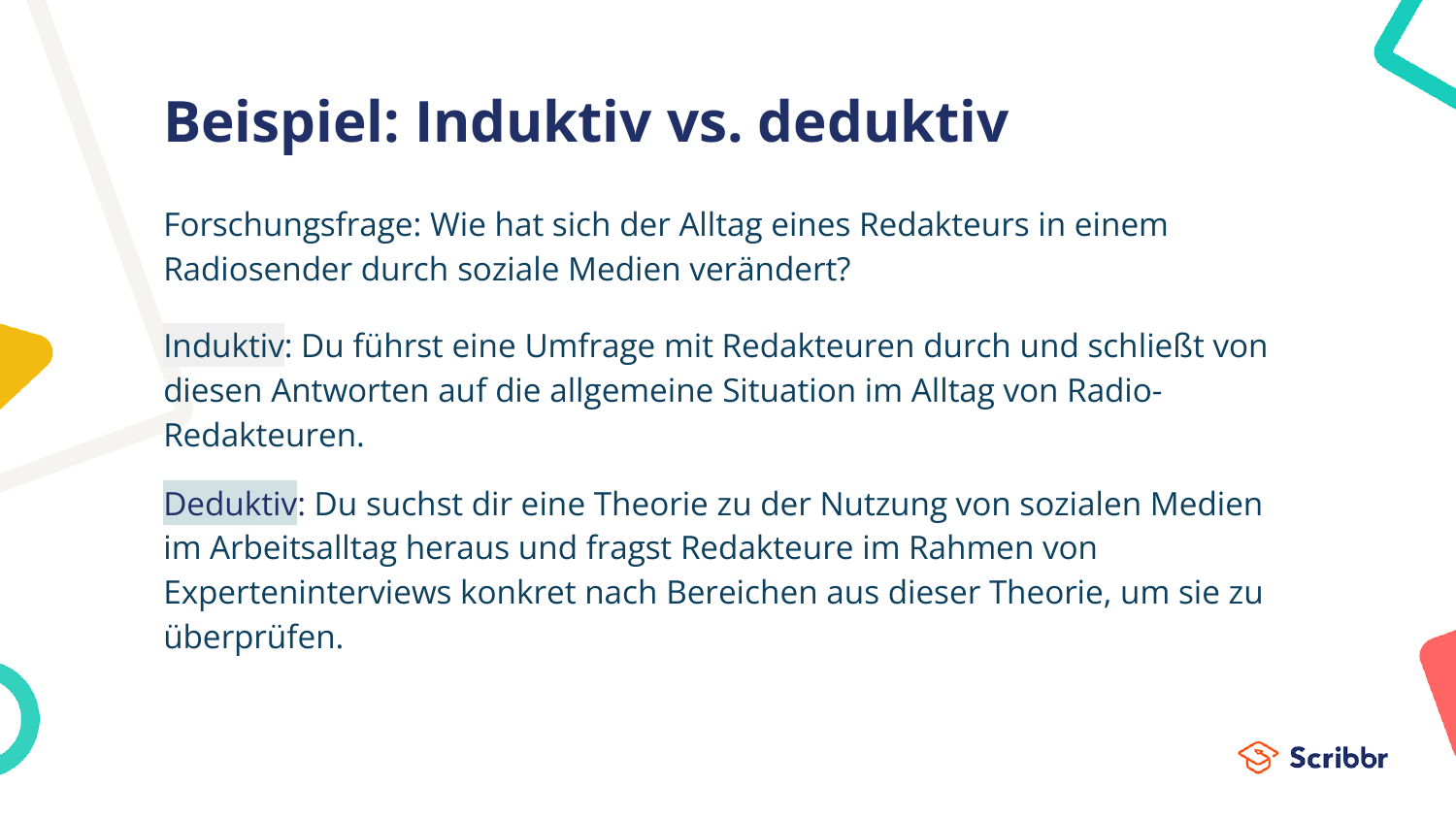

# Beispiel: Induktiv vs. deduktiv
Forschungsfrage: Wie hat sich der Alltag eines Redakteurs in einem Radiosender durch soziale Medien verändert?
Induktiv: Du führst eine Umfrage mit Redakteuren durch und schließt von diesen Antworten auf die allgemeine Situation im Alltag von Radio-Redakteuren.
Deduktiv: Du suchst dir eine Theorie zu der Nutzung von sozialen Medien im Arbeitsalltag heraus und fragst Redakteure im Rahmen von Experteninterviews konkret nach Bereichen aus dieser Theorie, um sie zu überprüfen.